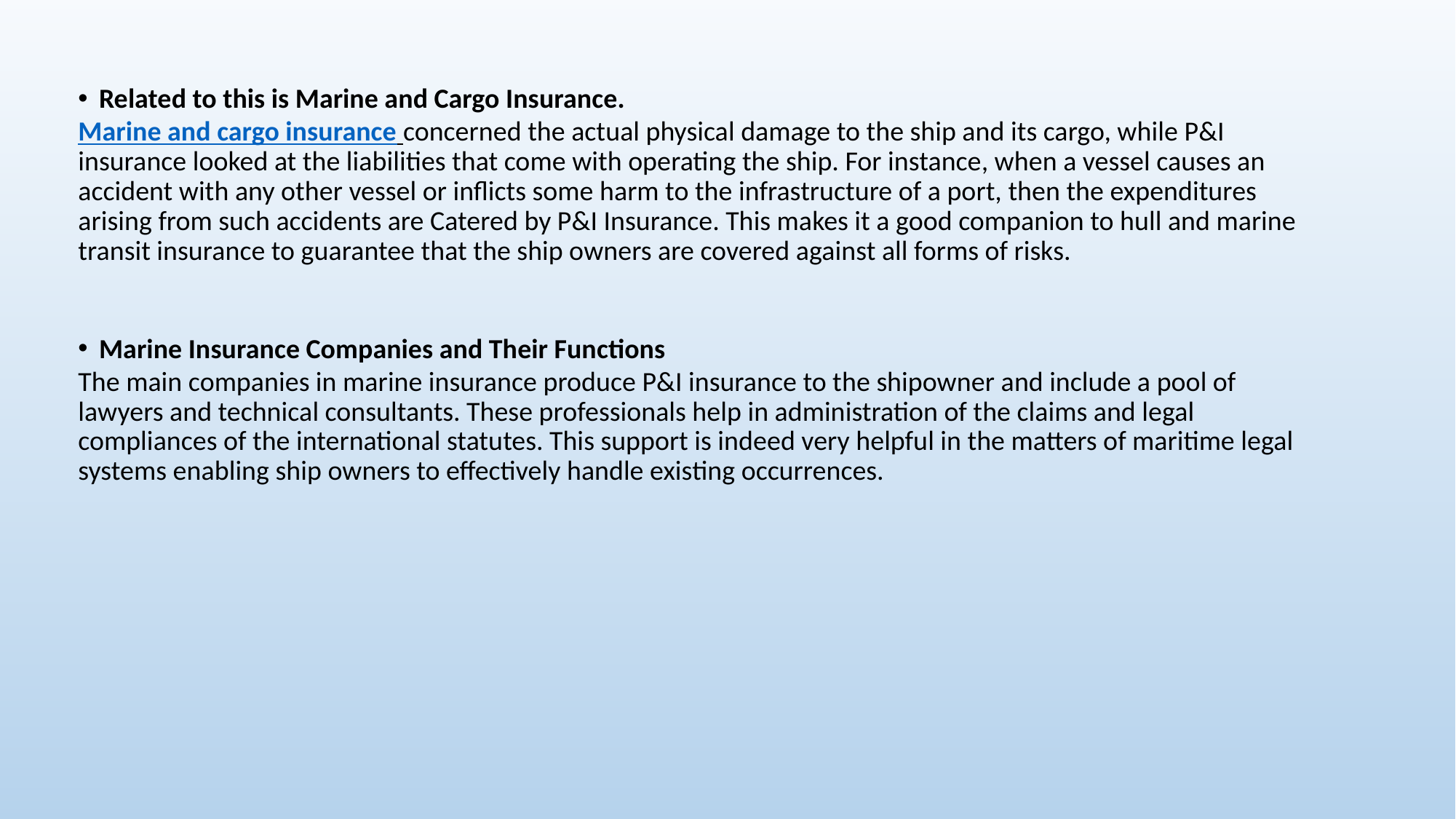

Related to this is Marine and Cargo Insurance.
Marine and cargo insurance concerned the actual physical damage to the ship and its cargo, while P&I insurance looked at the liabilities that come with operating the ship. For instance, when a vessel causes an accident with any other vessel or inflicts some harm to the infrastructure of a port, then the expenditures arising from such accidents are Catered by P&I Insurance. This makes it a good companion to hull and marine transit insurance to guarantee that the ship owners are covered against all forms of risks.

Marine Insurance Companies and Their Functions
The main companies in marine insurance produce P&I insurance to the shipowner and include a pool of lawyers and technical consultants. These professionals help in administration of the claims and legal compliances of the international statutes. This support is indeed very helpful in the matters of maritime legal systems enabling ship owners to effectively handle existing occurrences.